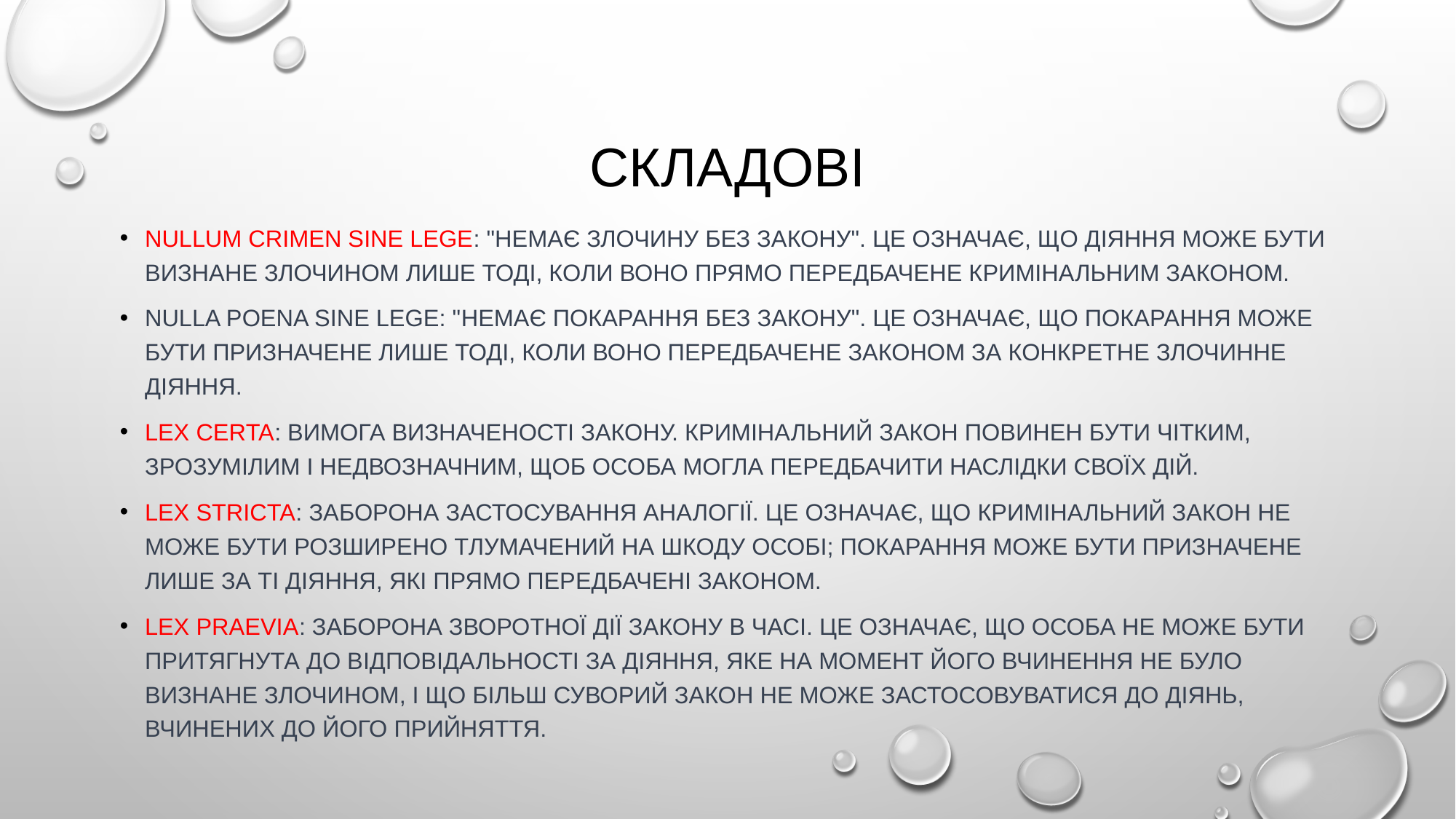

# СКЛАДОВІ
Nullum crimen sine lege: "Немає злочину без закону". Це означає, що діяння може бути визнане злочином лише тоді, коли воно прямо передбачене кримінальним законом.
Nulla poena sine lege: "Немає покарання без закону". Це означає, що покарання може бути призначене лише тоді, коли воно передбачене законом за конкретне злочинне діяння.
Lex certa: Вимога визначеності закону. Кримінальний закон повинен бути чітким, зрозумілим і недвозначним, щоб особа могла передбачити наслідки своїх дій.
Lex stricta: Заборона застосування аналогії. Це означає, що кримінальний закон не може бути розширено тлумачений на шкоду особі; покарання може бути призначене лише за ті діяння, які прямо передбачені законом.
Lex praevia: Заборона зворотної дії закону в часі. Це означає, що особа не може бути притягнута до відповідальності за діяння, яке на момент його вчинення не було визнане злочином, і що більш суворий закон не може застосовуватися до діянь, вчинених до його прийняття.